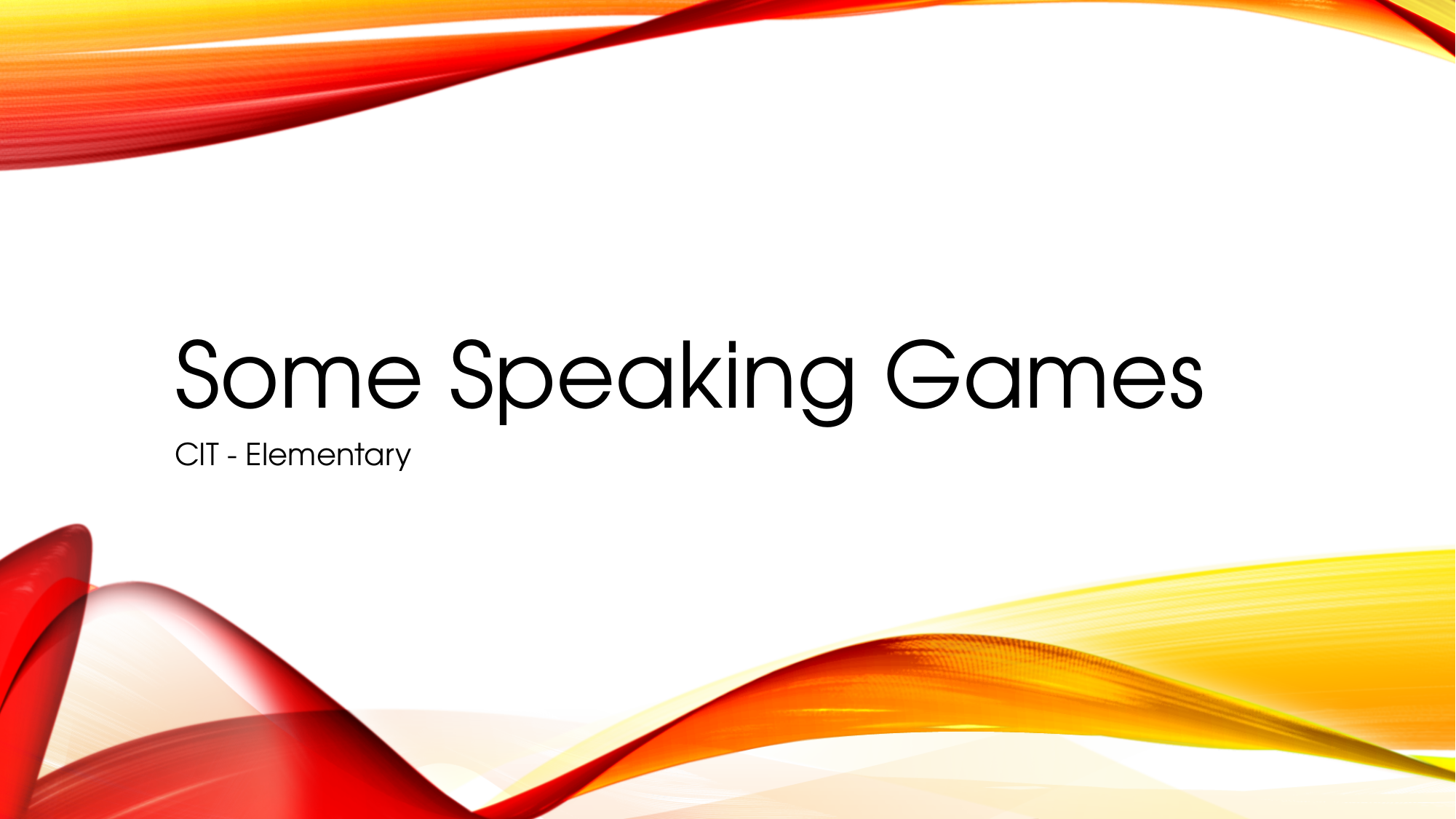

# Some Speaking Games
CIT - Elementary